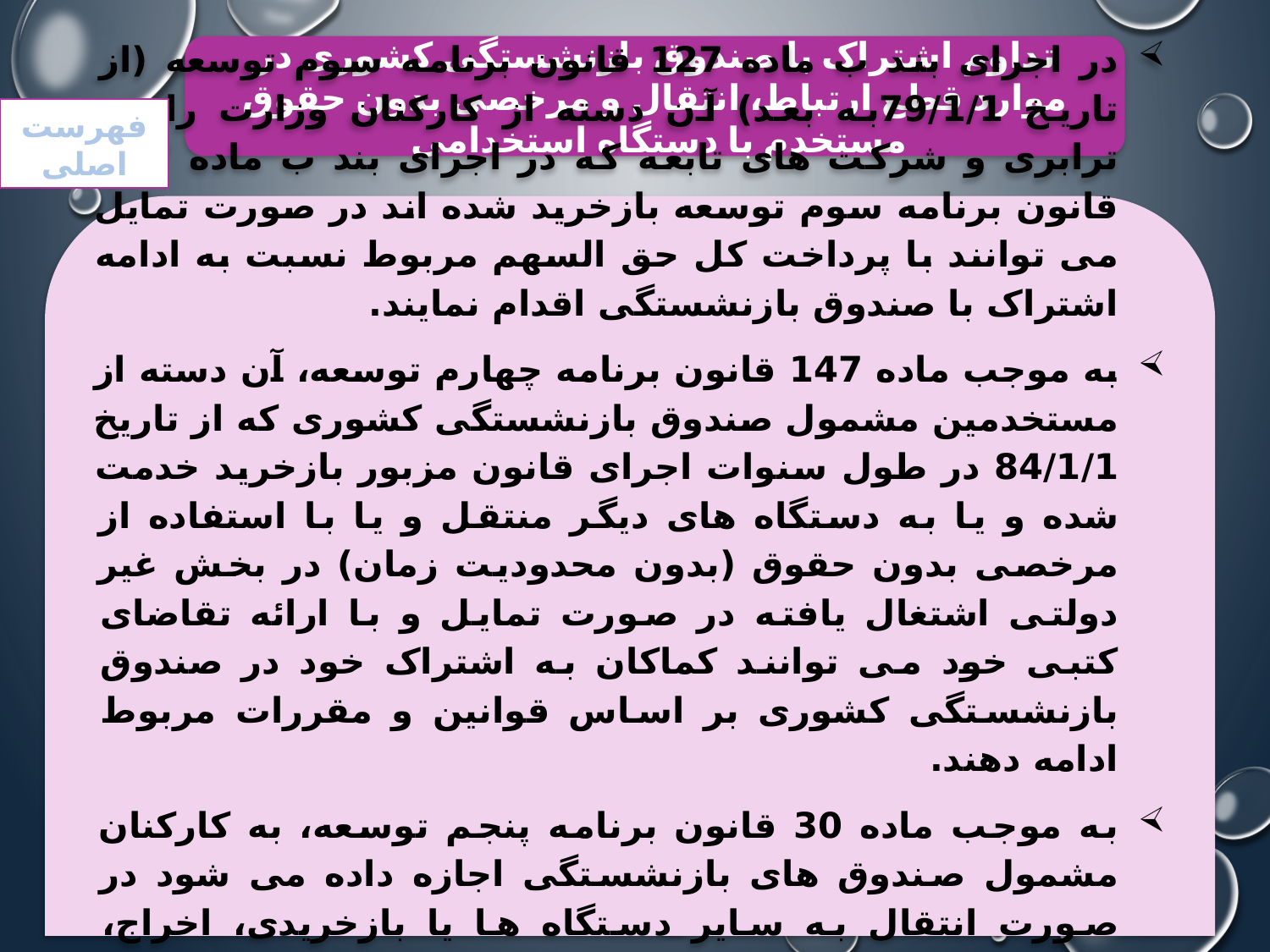

تداوم اشتراک با صندوق بازنشستگی کشوری در موارد قطع ارتباط، انتقال و مرخصی بدون حقوق مستخدم با دستگاه استخدامی
فهرست اصلی
در اجرای بند ب ماده 127 قانون برنامه سوم توسعه (از تاریخ 79/1/1به بعد) آن دسته از کارکنان وزارت راه و ترابری و شرکت های تابعه که در اجرای بند ب ماده 127 قانون برنامه سوم توسعه بازخرید شده اند در صورت تمایل می توانند با پرداخت کل حق السهم مربوط نسبت به ادامه اشتراک با صندوق بازنشستگی اقدام نمایند.
به موجب ماده 147 قانون برنامه چهارم توسعه، آن دسته از مستخدمین مشمول صندوق بازنشستگی کشوری که از تاریخ 84/1/1 در طول سنوات اجرای قانون مزبور بازخرید خدمت شده و یا به دستگاه های دیگر منتقل و یا با استفاده از مرخصی بدون حقوق (بدون محدودیت زمان) در بخش غیر دولتی اشتغال یافته در صورت تمایل و با ارائه تقاضای کتبی خود می توانند کماکان به اشتراک خود در صندوق بازنشستگی کشوری بر اساس قوانین و مقررات مربوط ادامه دهند.
به موجب ماده 30 قانون برنامه پنجم توسعه، به کارکنان مشمول صندوق های بازنشستگی اجازه داده می شود در صورت انتقال به سایر دستگاه ها یا بازخریدی، اخراج، استعفا و استفاده از مرخصی بدون حقوق بدون محدودیت زمان کماکان مشمول صندوق بازنشستگی خود باشند. در این صورت حق بیمه سهم بیمه شده و کارفرما (به استثناء افراد منتقل شده) به تعهد بیمه شده است.